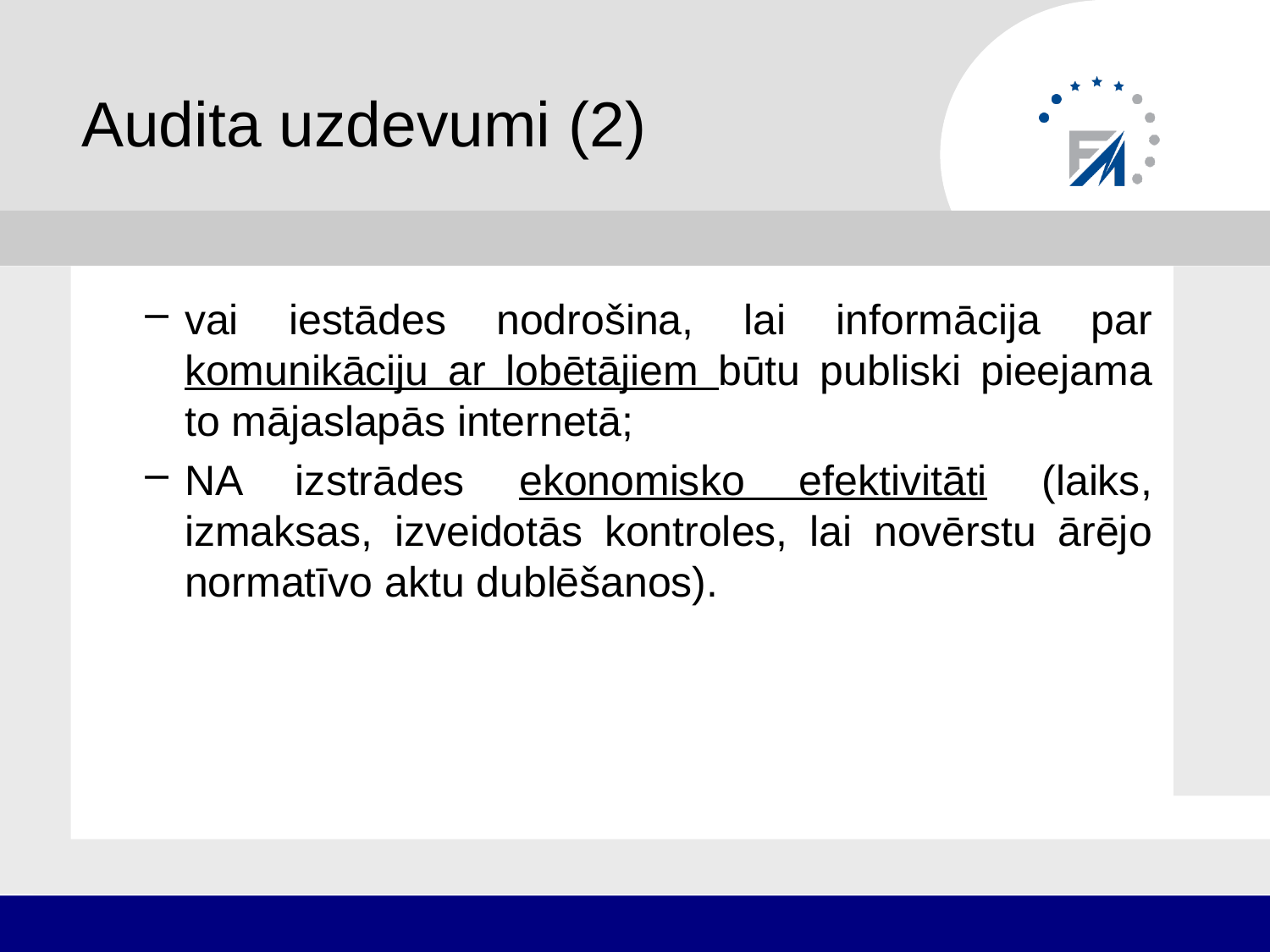

# Audita uzdevumi (2)
vai iestādes nodrošina, lai informācija par komunikāciju ar lobētājiem būtu publiski pieejama to mājaslapās internetā;
NA izstrādes ekonomisko efektivitāti (laiks, izmaksas, izveidotās kontroles, lai novērstu ārējo normatīvo aktu dublēšanos).